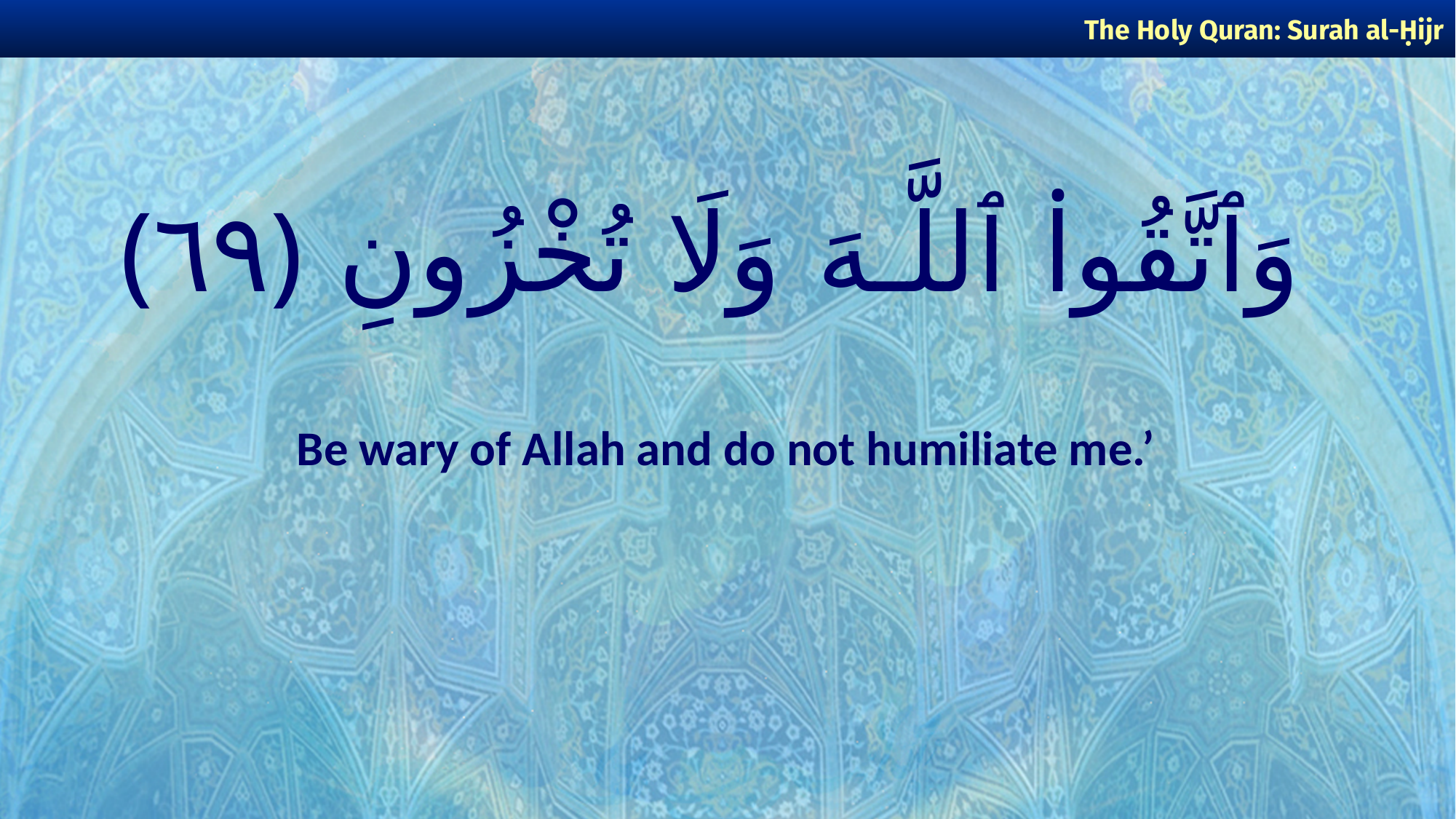

The Holy Quran: Surah al-Ḥijr
# وَٱتَّقُوا۟ ٱللَّـهَ وَلَا تُخْزُونِ ﴿٦٩﴾
Be wary of Allah and do not humiliate me.’